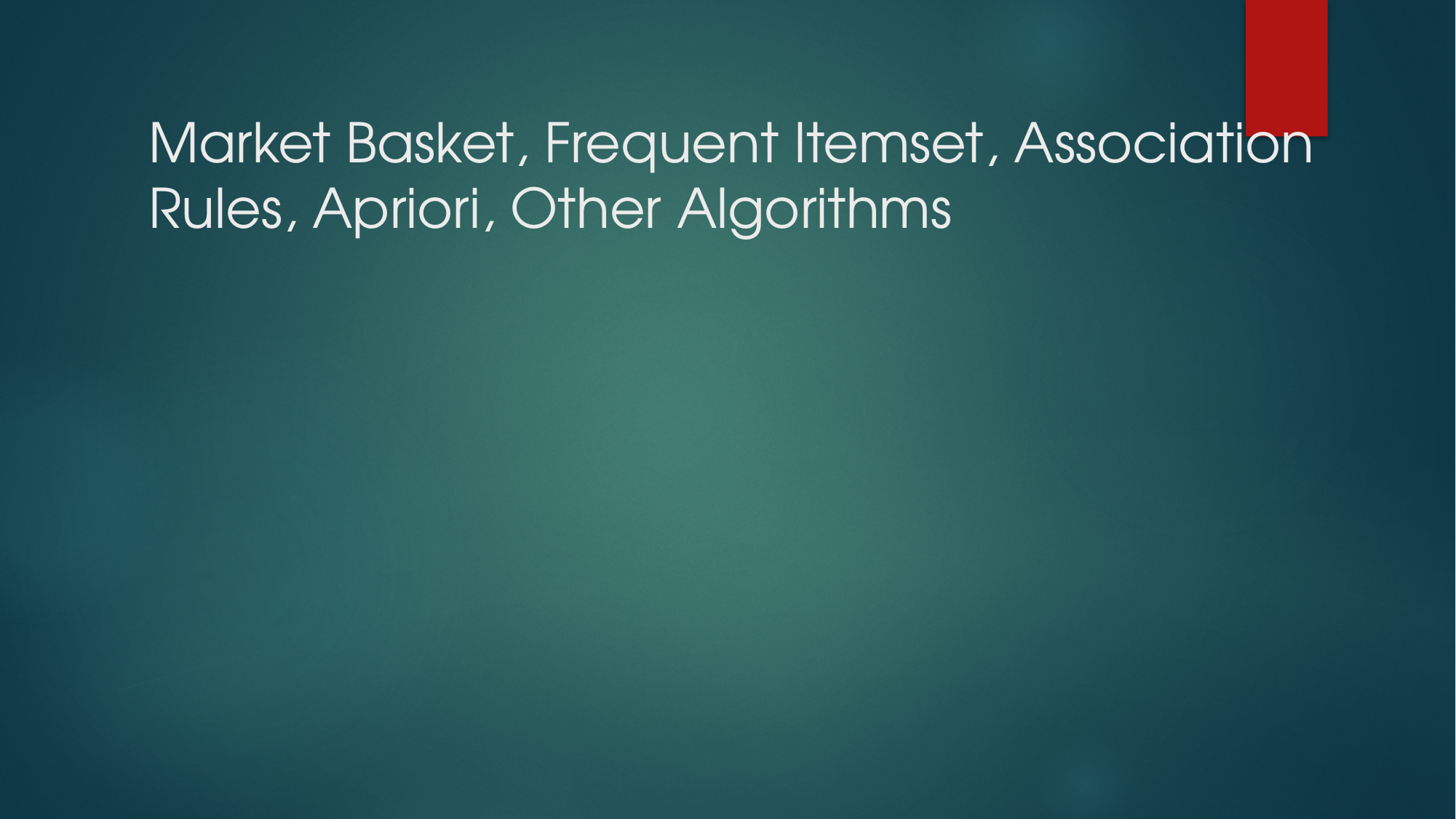

# Market Basket, Frequent Itemset, Association Rules, Apriori, Other Algorithms